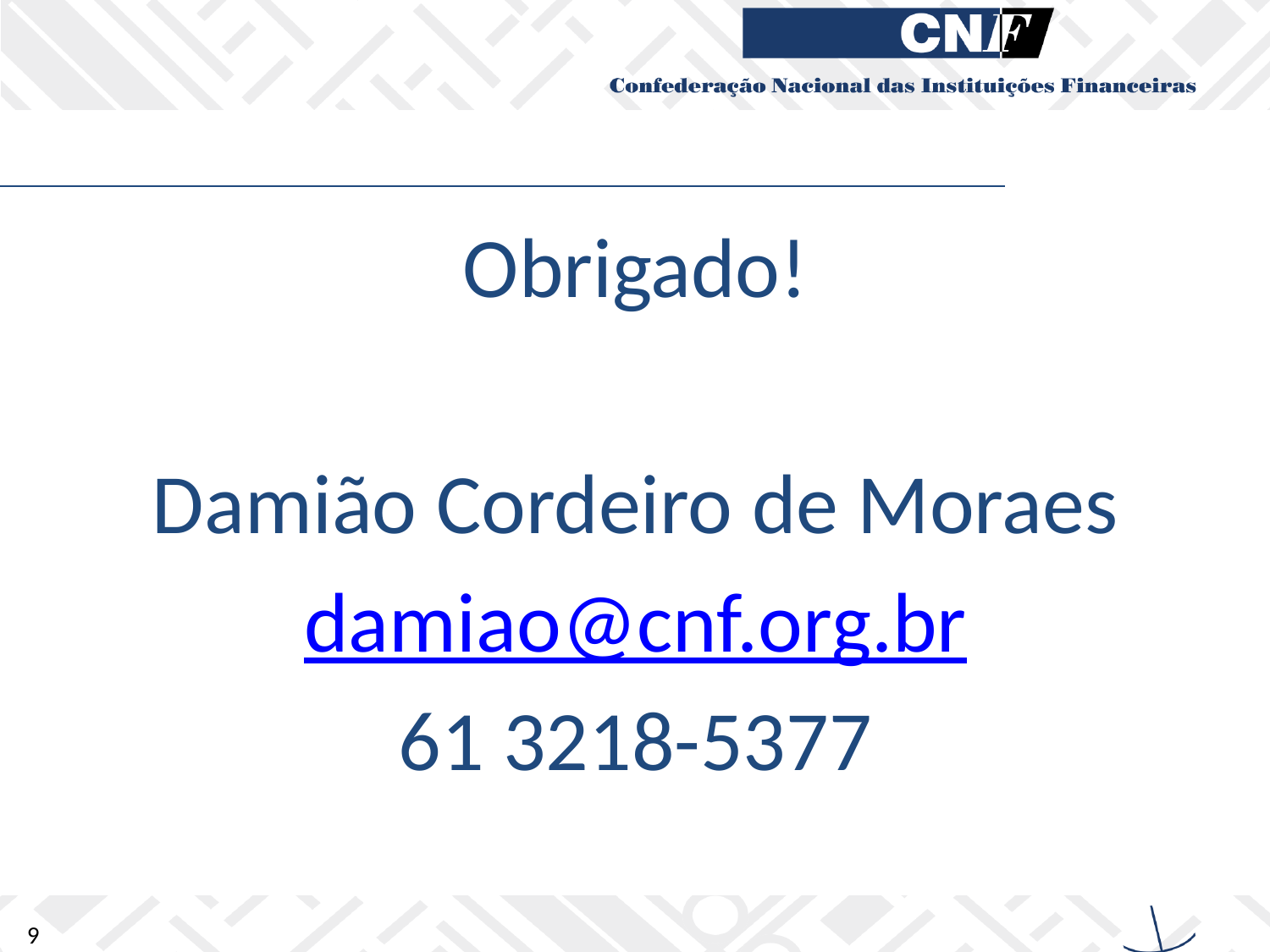

Obrigado!

Damião Cordeiro de Moraes
damiao@cnf.org.br
61 3218-5377